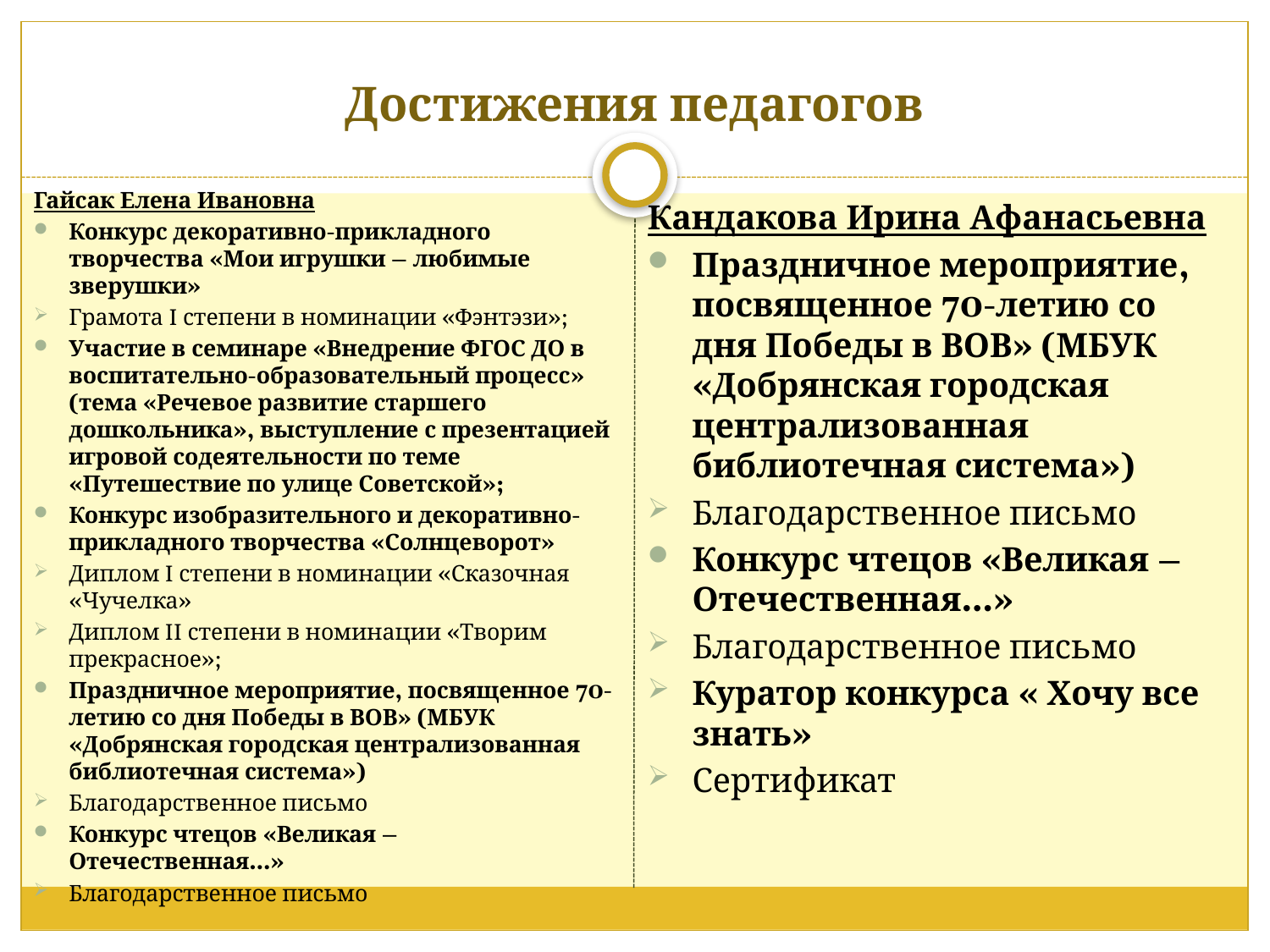

# Достижения педагогов
Гайсак Елена Ивановна
Конкурс декоративно-прикладного творчества «Мои игрушки – любимые зверушки»
Грамота I степени в номинации «Фэнтэзи»;
Участие в семинаре «Внедрение ФГОС ДО в воспитательно-образовательный процесс» (тема «Речевое развитие старшего дошкольника», выступление с презентацией игровой содеятельности по теме «Путешествие по улице Советской»;
Конкурс изобразительного и декоративно-прикладного творчества «Солнцеворот»
Диплом I степени в номинации «Сказочная «Чучелка»
Диплом II степени в номинации «Творим прекрасное»;
Праздничное мероприятие, посвященное 70-летию со дня Победы в ВОВ» (МБУК «Добрянская городская централизованная библиотечная система»)
Благодарственное письмо
Конкурс чтецов «Великая – Отечественная…»
Благодарственное письмо

Кандакова Ирина Афанасьевна
Праздничное мероприятие, посвященное 70-летию со дня Победы в ВОВ» (МБУК «Добрянская городская централизованная библиотечная система»)
Благодарственное письмо
Конкурс чтецов «Великая – Отечественная…»
Благодарственное письмо
Куратор конкурса « Хочу все знать»
Сертификат